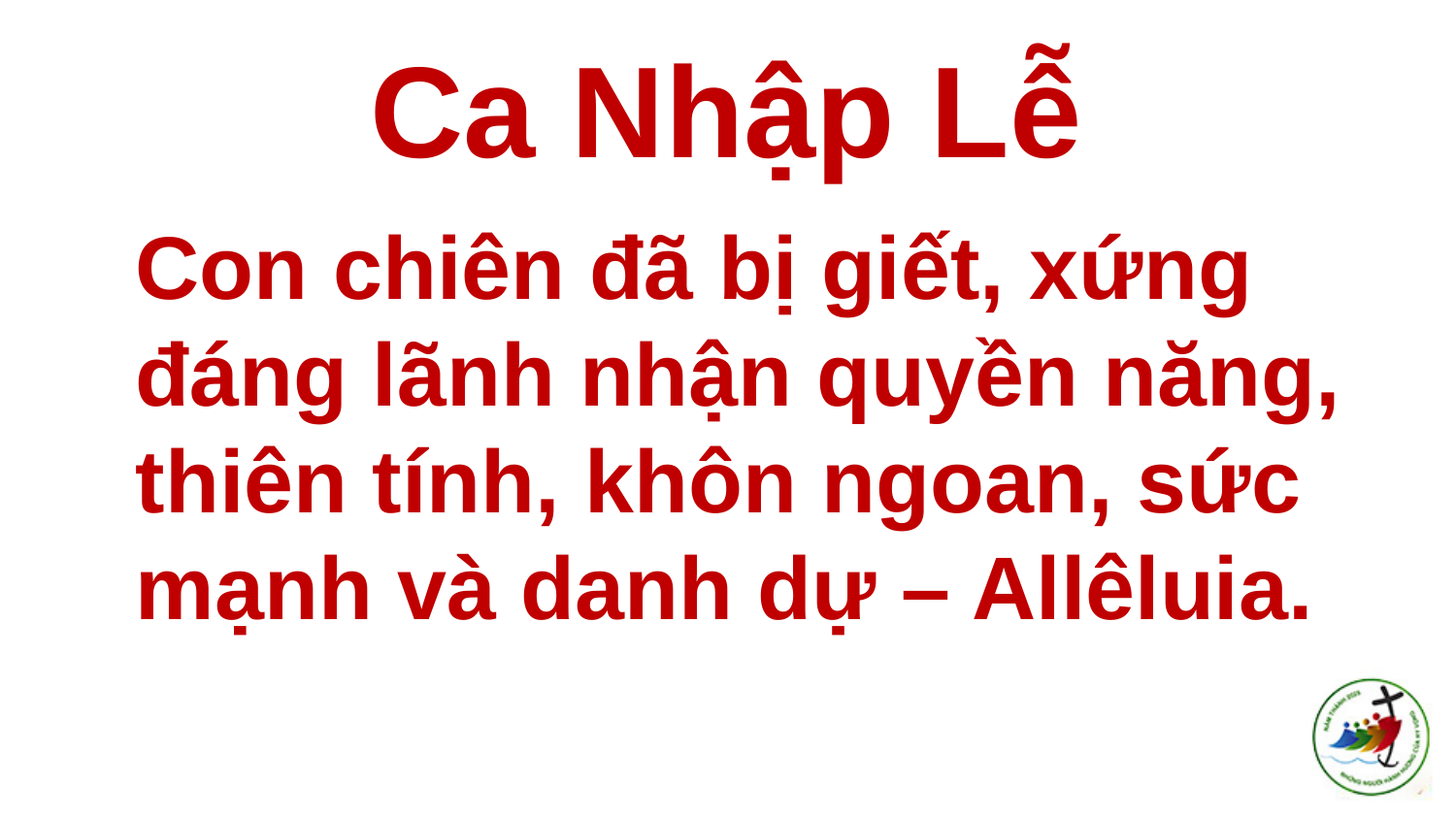

# Ca Nhập Lễ
Con chiên đã bị giết, xứng đáng lãnh nhận quyền năng, thiên tính, khôn ngoan, sức mạnh và danh dự – Allêluia.